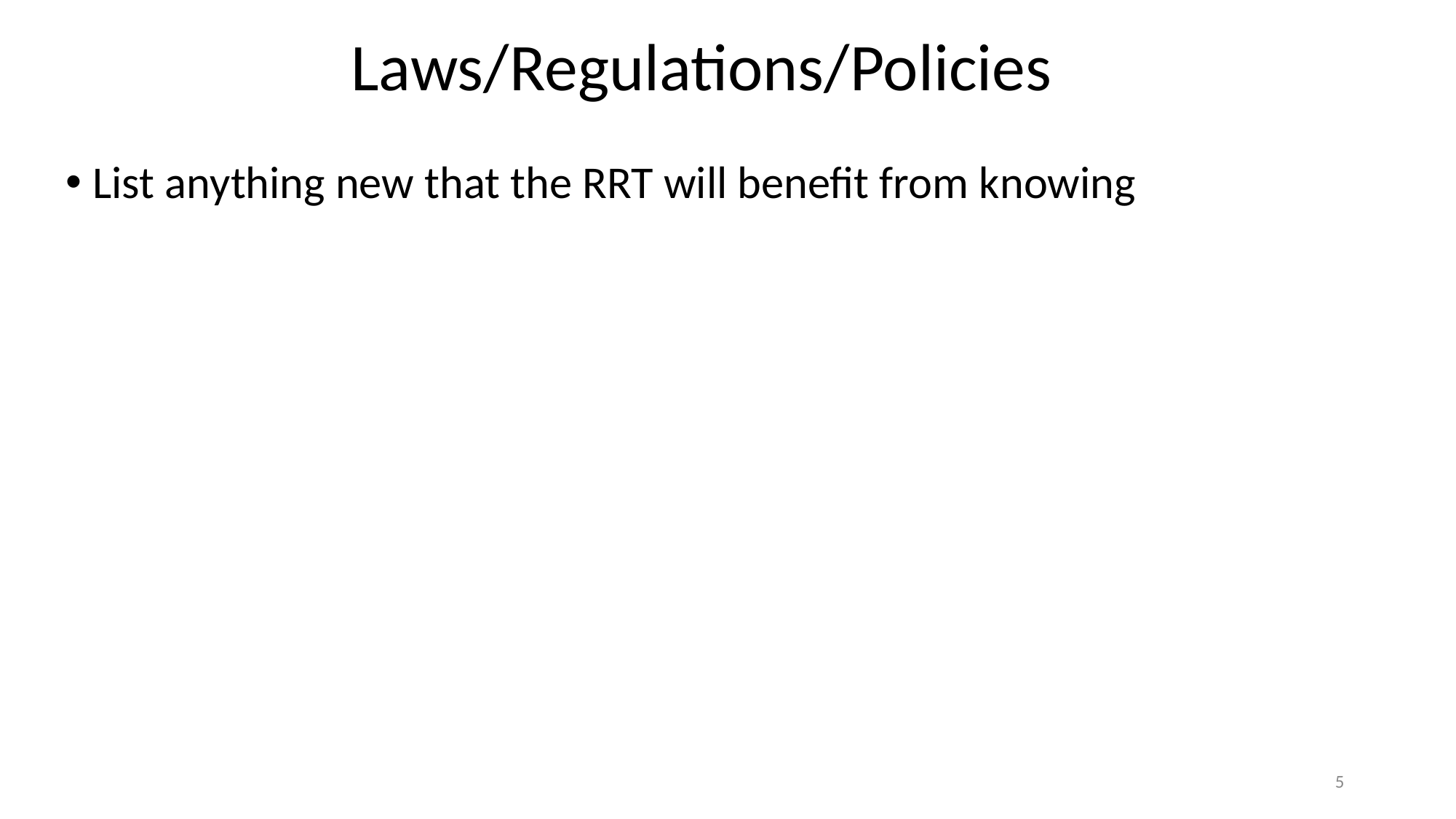

# Laws/Regulations/Policies
List anything new that the RRT will benefit from knowing
5